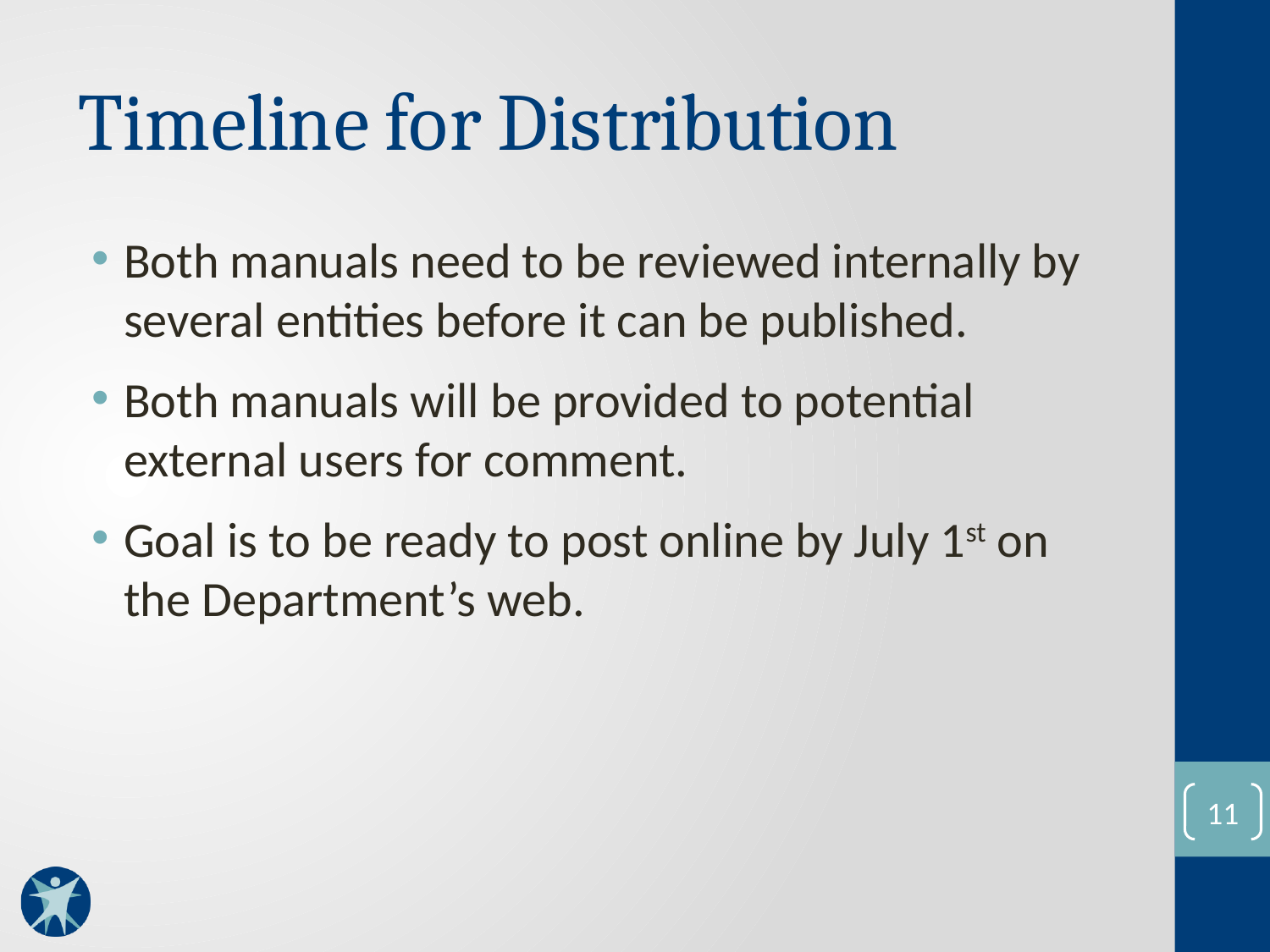

# Timeline for Distribution
Both manuals need to be reviewed internally by several entities before it can be published.
Both manuals will be provided to potential external users for comment.
Goal is to be ready to post online by July 1st on the Department’s web.

11